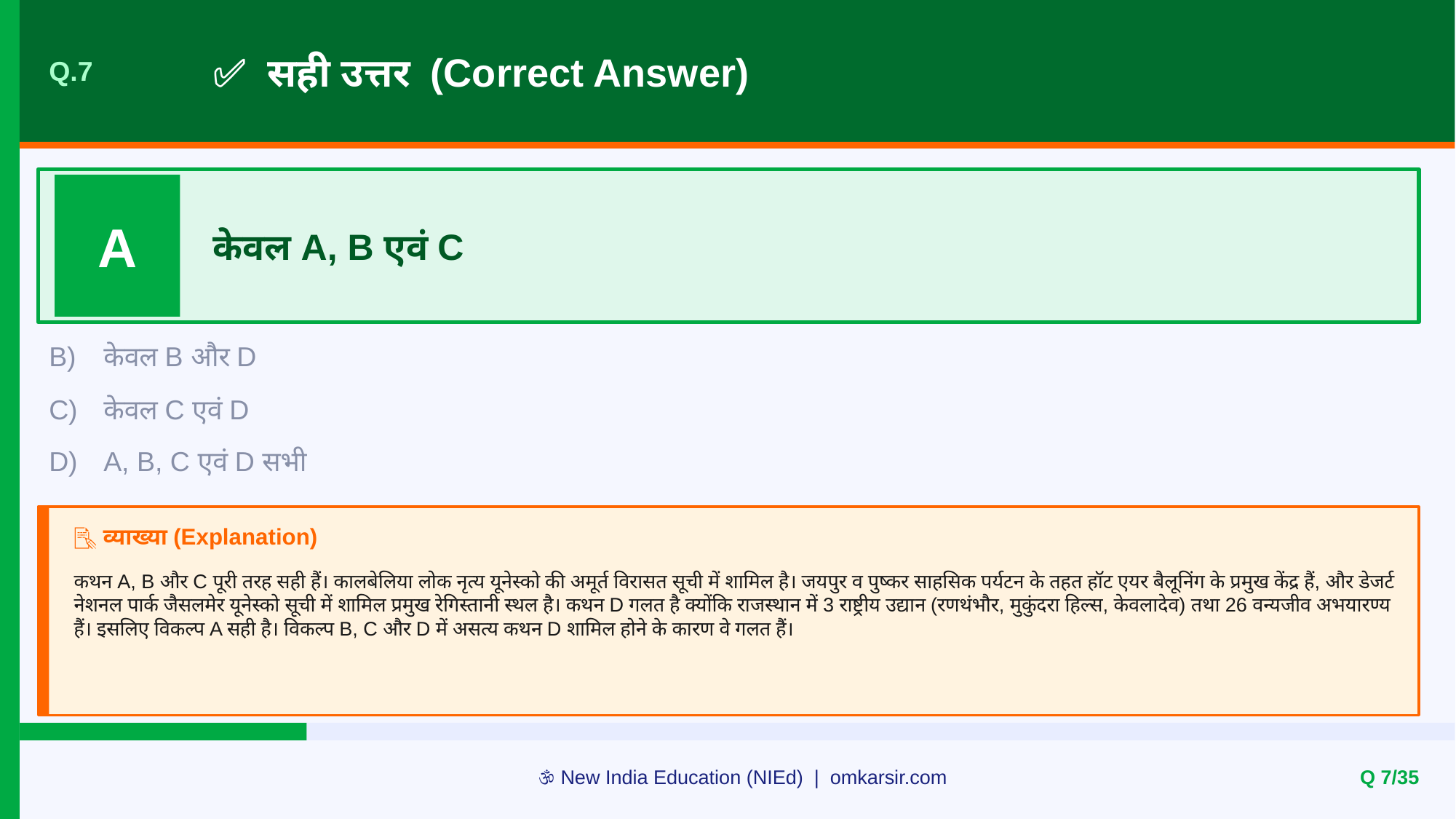

✅  सही उत्तर  (Correct Answer)
Q.7

A
केवल A, B एवं C
B)
केवल B और D
C)
केवल C एवं D
D)
A, B, C एवं D सभी

📝 व्याख्या (Explanation)
कथन A, B और C पूरी तरह सही हैं। कालबेलिया लोक नृत्य यूनेस्को की अमूर्त विरासत सूची में शामिल है। जयपुर व पुष्कर साहसिक पर्यटन के तहत हॉट एयर बैलूनिंग के प्रमुख केंद्र हैं, और डेजर्ट नेशनल पार्क जैसलमेर यूनेस्को सूची में शामिल प्रमुख रेगिस्तानी स्थल है। कथन D गलत है क्योंकि राजस्थान में 3 राष्ट्रीय उद्यान (रणथंभौर, मुकुंदरा हिल्स, केवलादेव) तथा 26 वन्यजीव अभयारण्य हैं। इसलिए विकल्प A सही है। विकल्प B, C और D में असत्य कथन D शामिल होने के कारण वे गलत हैं।

🕉️ New India Education (NIEd)  |  omkarsir.com
Q 7/35